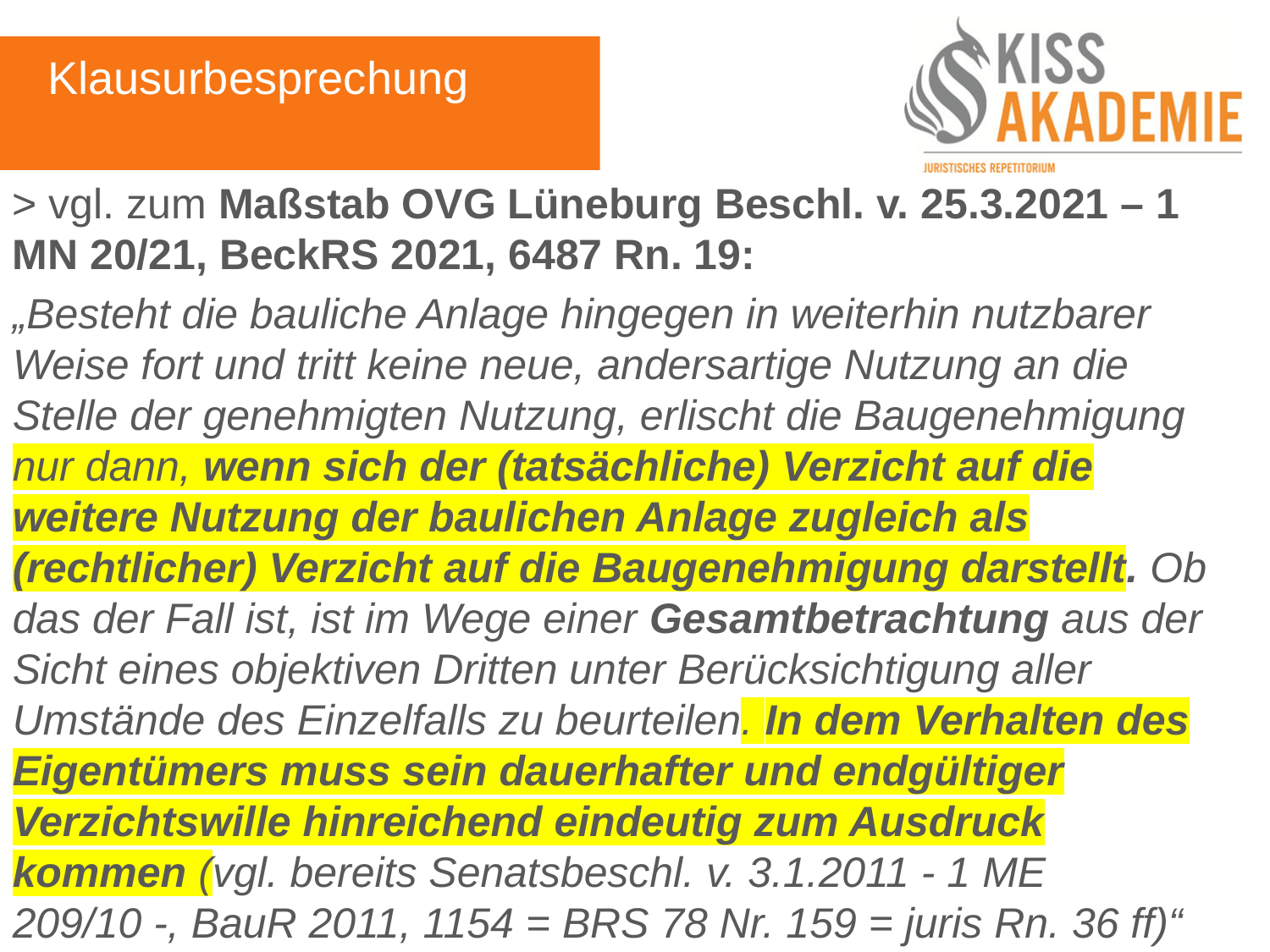

Klausurbesprechung
> vgl. zum Maßstab OVG Lüneburg Beschl. v. 25.3.2021 – 1 MN 20/21, BeckRS 2021, 6487 Rn. 19:
„Besteht die bauliche Anlage hingegen in weiterhin nutzbarer Weise fort und tritt keine neue, andersartige Nutzung an die Stelle der genehmigten Nutzung, erlischt die Baugenehmigung nur dann, wenn sich der (tatsächliche) Verzicht auf die weitere Nutzung der baulichen Anlage zugleich als (rechtlicher) Verzicht auf die Baugenehmigung darstellt. Ob das der Fall ist, ist im Wege einer Gesamtbetrachtung aus der Sicht eines objektiven Dritten unter Berücksichtigung aller Umstände des Einzelfalls zu beurteilen. In dem Verhalten des Eigentümers muss sein dauerhafter und endgültiger Verzichtswille hinreichend eindeutig zum Ausdruck kommen (vgl. bereits Senatsbeschl. v. 3.1.2011 - 1 ME 209/10 -, BauR 2011, 1154 = BRS 78 Nr. 159 = juris Rn. 36 ff)“